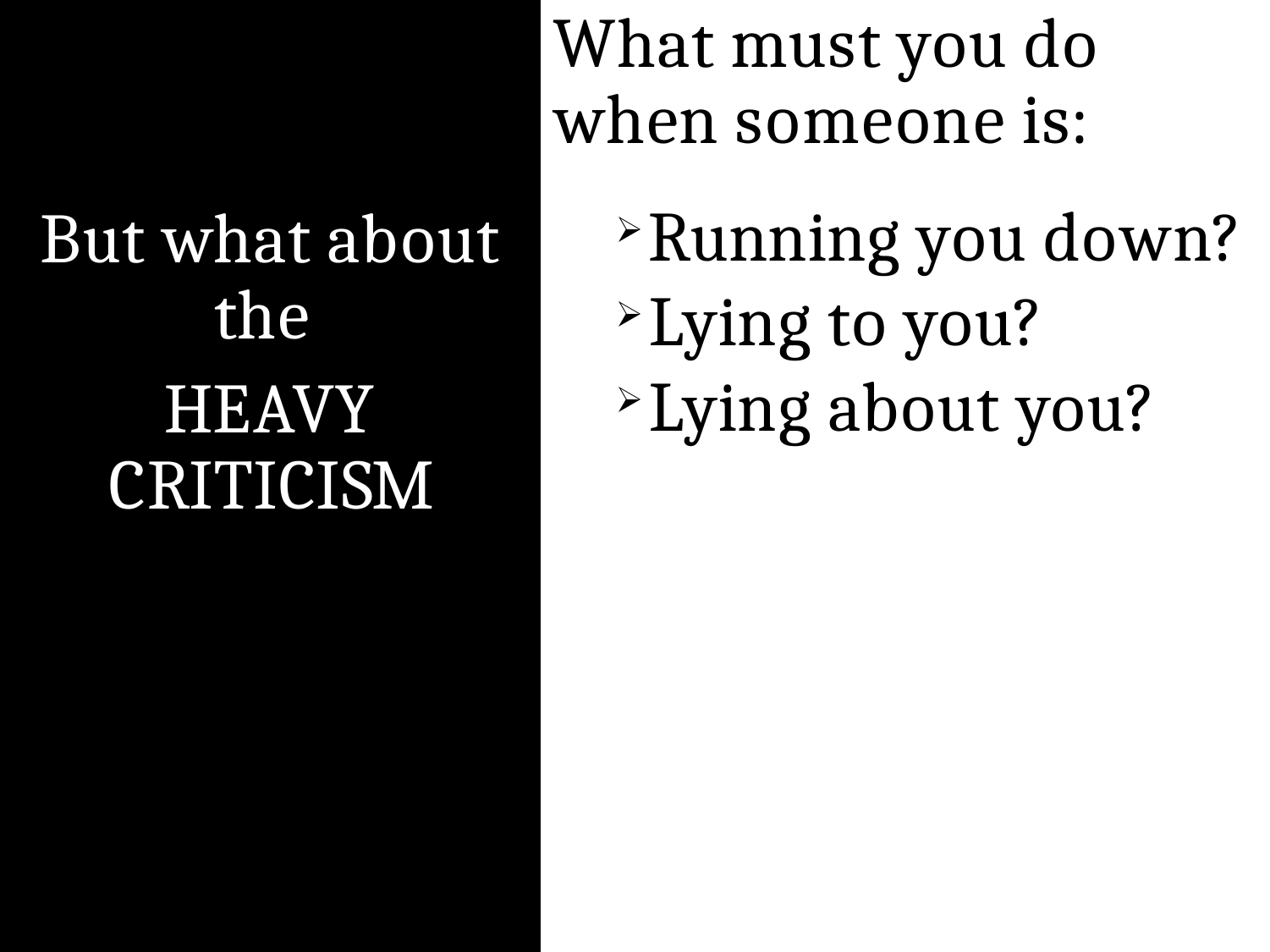

But what about the
HEAVY CRITICISM
What must you do when someone is:

Running you down?
Lying to you?
Lying about you?
Blaming you?
Backstabbing you?

How hard is it to have a good attitude toward them?